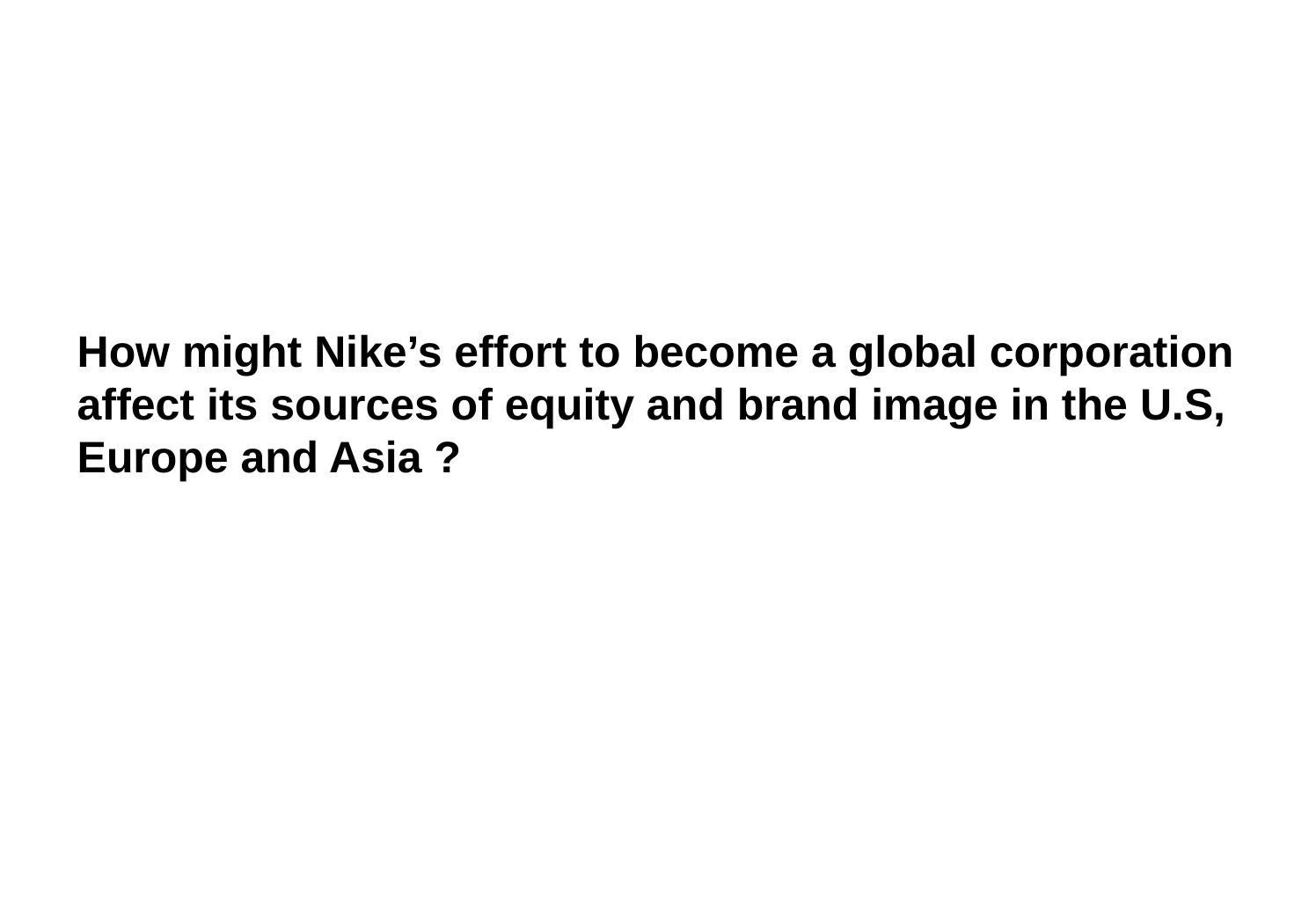

How might Nike’s effort to become a global corporation affect its sources of equity and brand image in the U.S, Europe and Asia ?